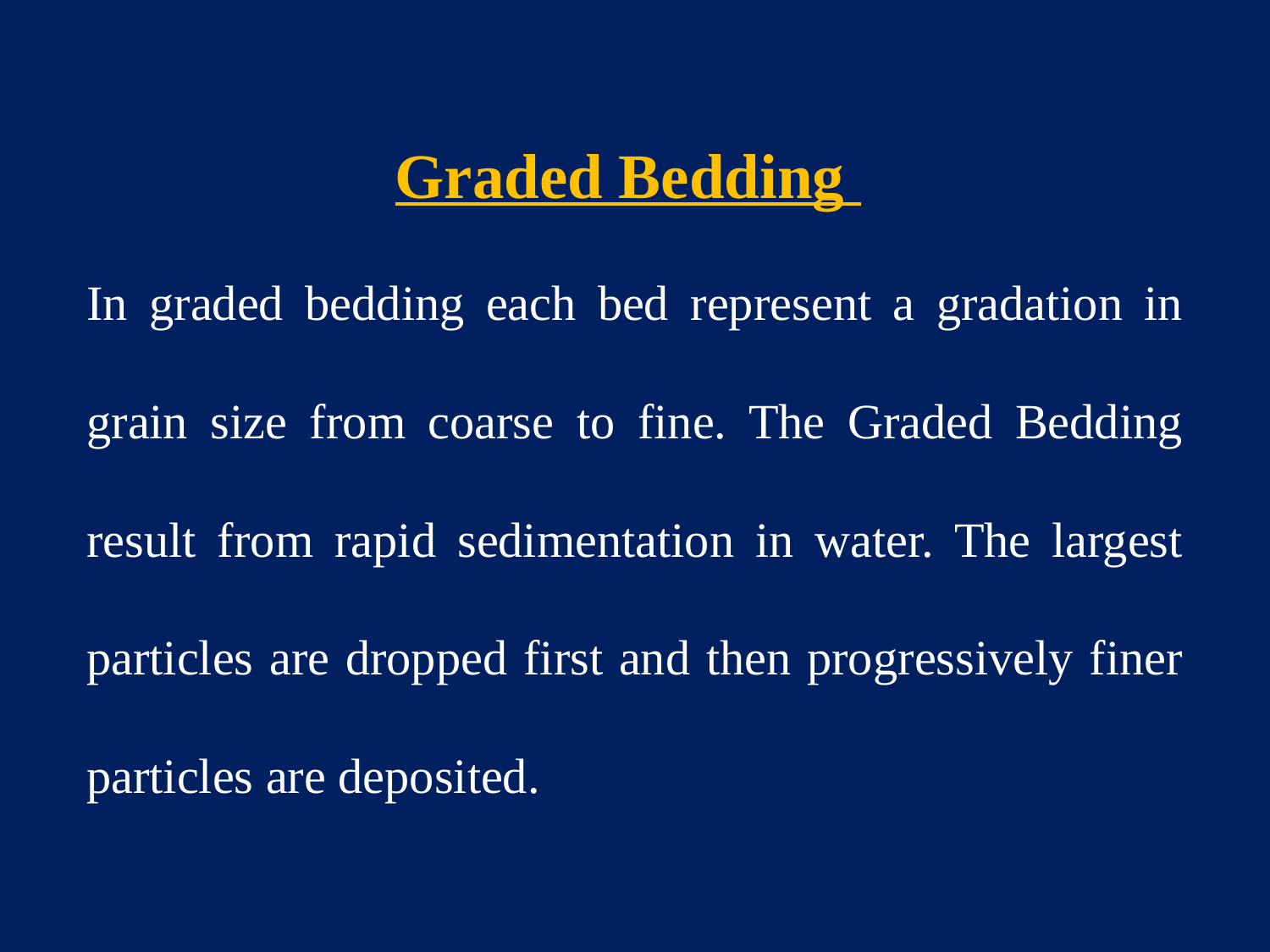

Graded Bedding
In graded bedding each bed represent a gradation in grain size from coarse to fine. The Graded Bedding result from rapid sedimentation in water. The largest particles are dropped first and then progressively finer particles are deposited.